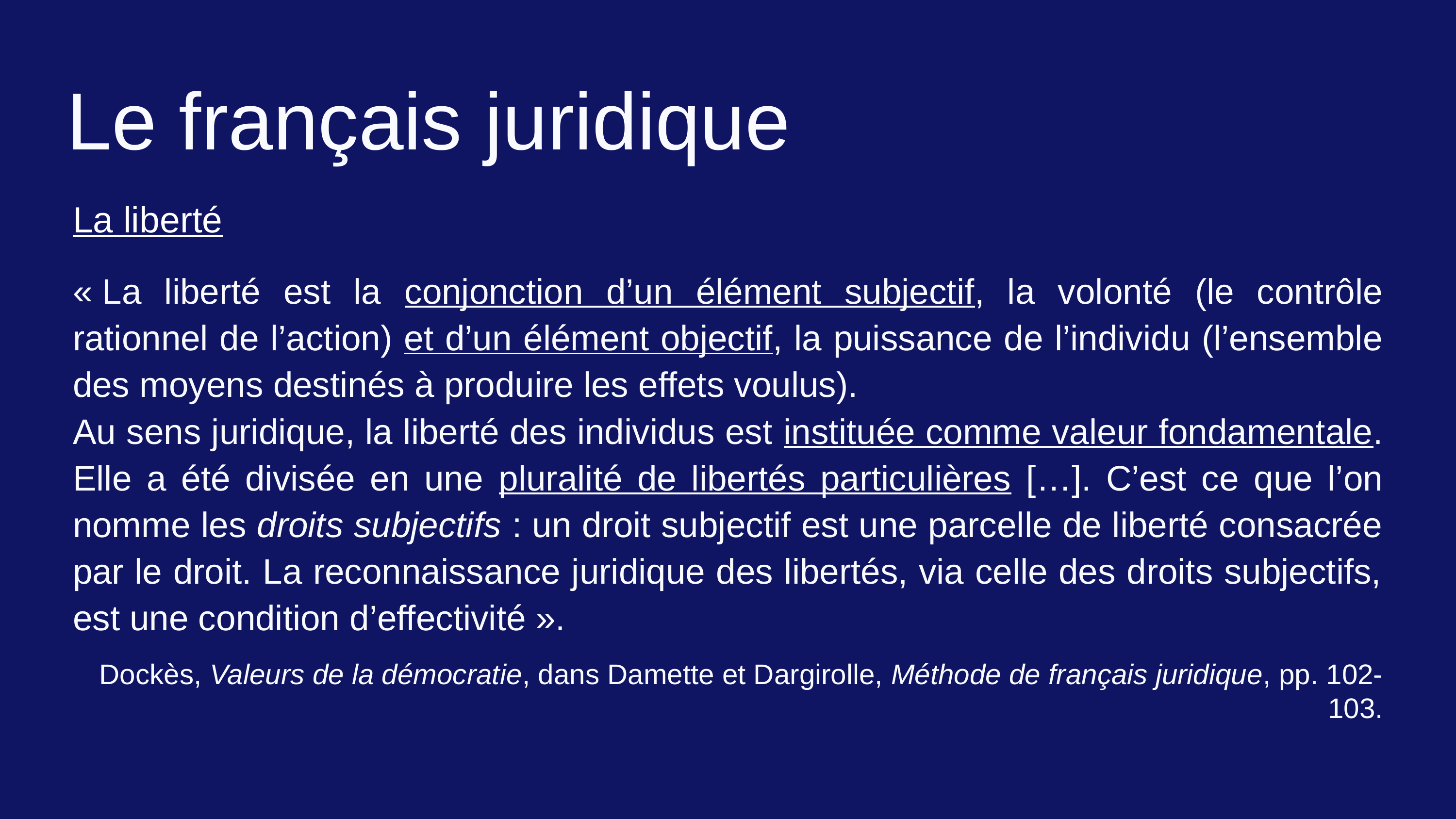

Le français juridique
La liberté
« La liberté est la conjonction d’un élément subjectif, la volonté (le contrôle rationnel de l’action) et d’un élément objectif, la puissance de l’individu (l’ensemble des moyens destinés à produire les effets voulus).
Au sens juridique, la liberté des individus est instituée comme valeur fondamentale. Elle a été divisée en une pluralité de libertés particulières […]. C’est ce que l’on nomme les droits subjectifs : un droit subjectif est une parcelle de liberté consacrée par le droit. La reconnaissance juridique des libertés, via celle des droits subjectifs, est une condition d’effectivité ».
Dockès, Valeurs de la démocratie, dans Damette et Dargirolle, Méthode de français juridique, pp. 102-103.